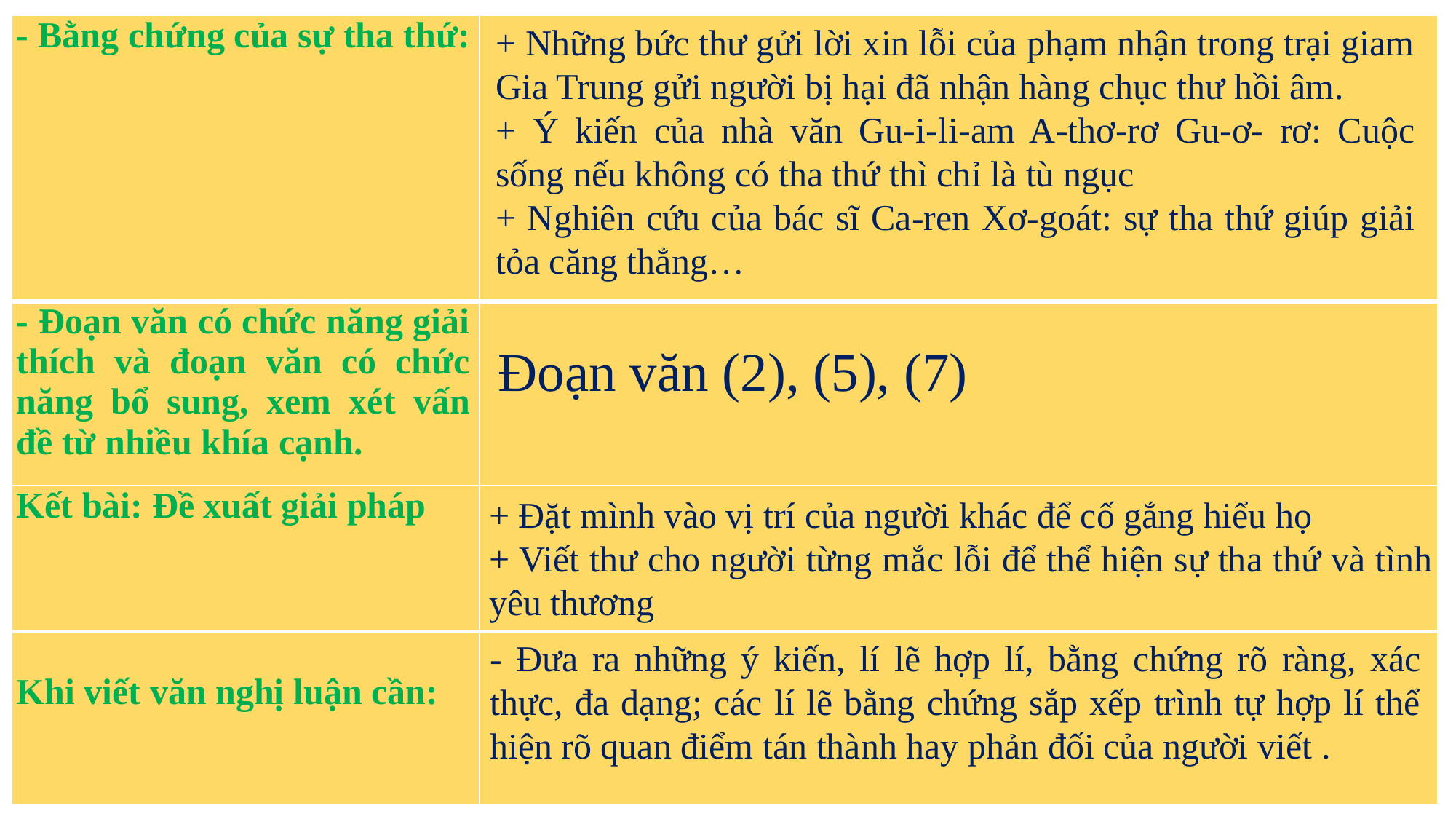

+ Những bức thư gửi lời xin lỗi của phạm nhận trong trại giam Gia Trung gửi người bị hại đã nhận hàng chục thư hồi âm.
+ Ý kiến của nhà văn Gu-i-li-am A-thơ-rơ Gu-ơ- rơ: Cuộc sống nếu không có tha thứ thì chỉ là tù ngục
+ Nghiên cứu của bác sĩ Ca-ren Xơ-goát: sự tha thứ giúp giải tỏa căng thẳng…
| - Bằng chứng của sự tha thứ: |  |
| --- | --- |
| - Đoạn văn có chức năng giải thích và đoạn văn có chức năng bổ sung, xem xét vấn đề từ nhiều khía cạnh. |  |
| Kết bài: Đề xuất giải pháp |  |
| Khi viết văn nghị luận cần: |  |
Đoạn văn (2), (5), (7)
+ Đặt mình vào vị trí của người khác để cố gắng hiểu họ
+ Viết thư cho người từng mắc lỗi để thể hiện sự tha thứ và tình yêu thương
- Đưa ra những ý kiến, lí lẽ hợp lí, bằng chứng rõ ràng, xác thực, đa dạng; các lí lẽ bằng chứng sắp xếp trình tự hợp lí thể hiện rõ quan điểm tán thành hay phản đối của người viết .